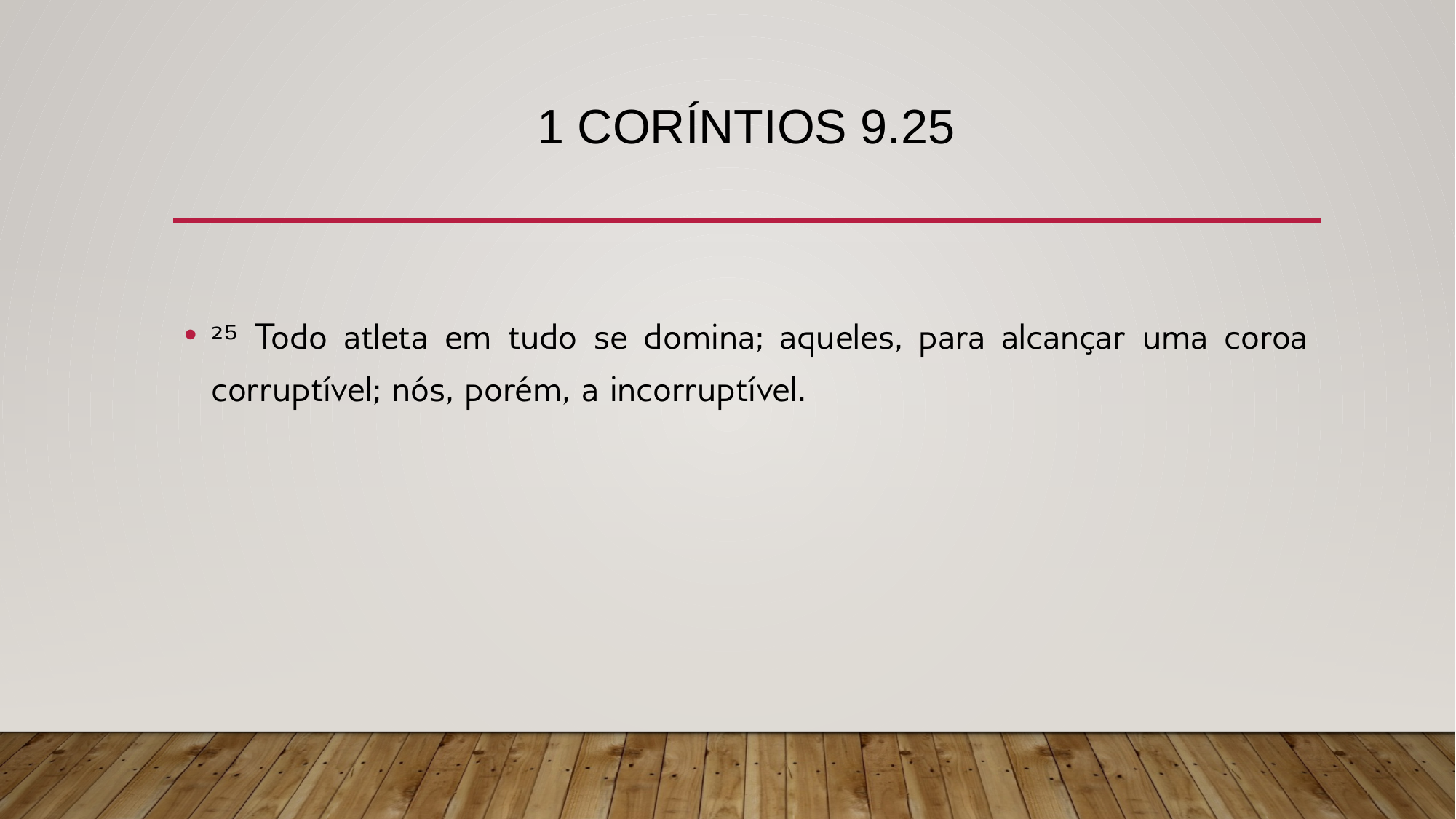

# 1 CORÍNTIOS 9.25
²⁵ Todo atleta em tudo se domina; aqueles, para alcançar uma coroa corruptível; nós, porém, a incorruptível.